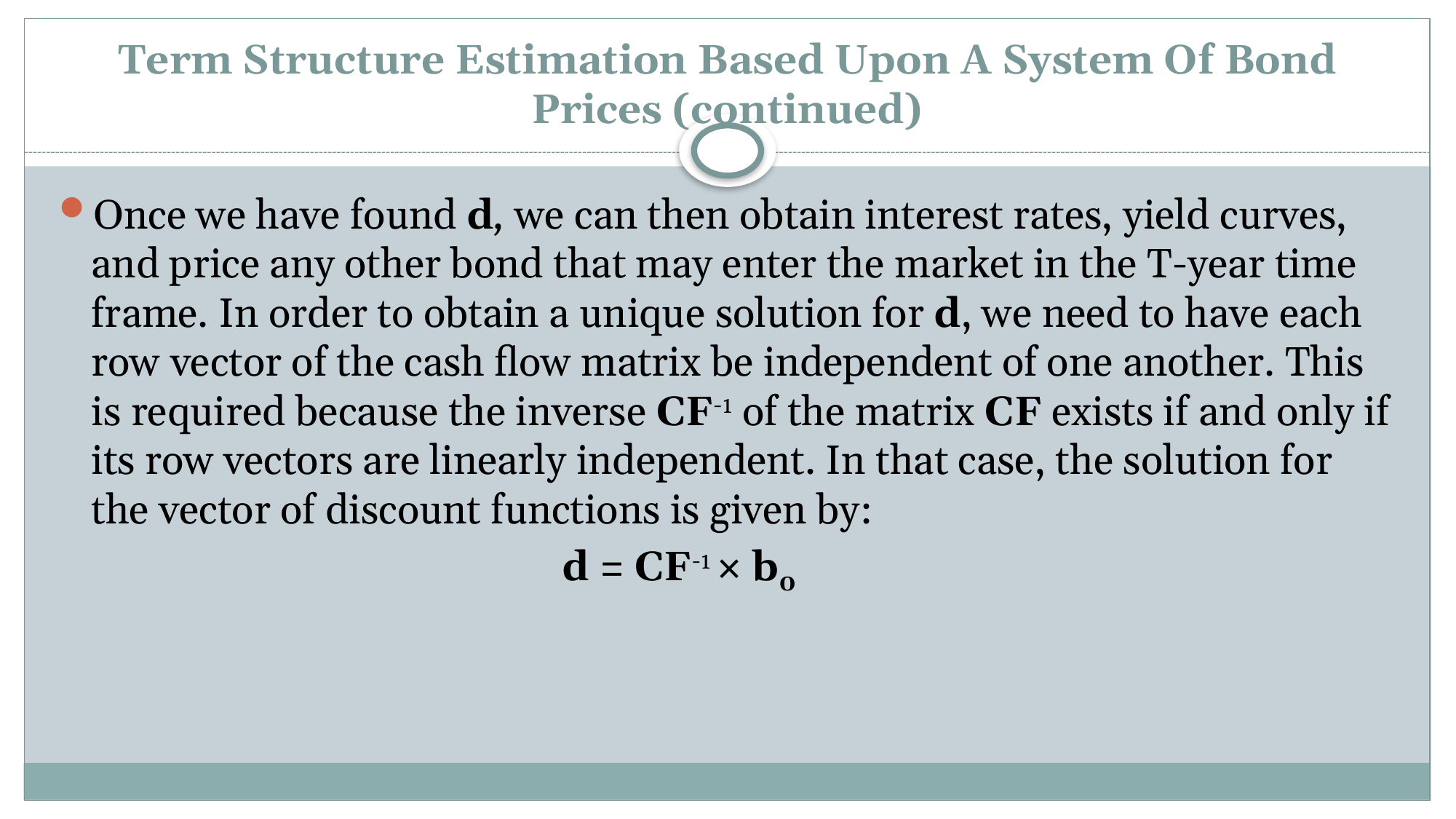

# Term Structure Estimation Based Upon A System Of Bond Prices (continued)
Once we have found d, we can then obtain interest rates, yield curves, and price any other bond that may enter the market in the T-year time frame. In order to obtain a unique solution for d, we need to have each row vector of the cash flow matrix be independent of one another. This is required because the inverse CF-1 of the matrix CF exists if and only if its row vectors are linearly independent. In that case, the solution for the vector of discount functions is given by:
                  	                             d = CF-1 × b0